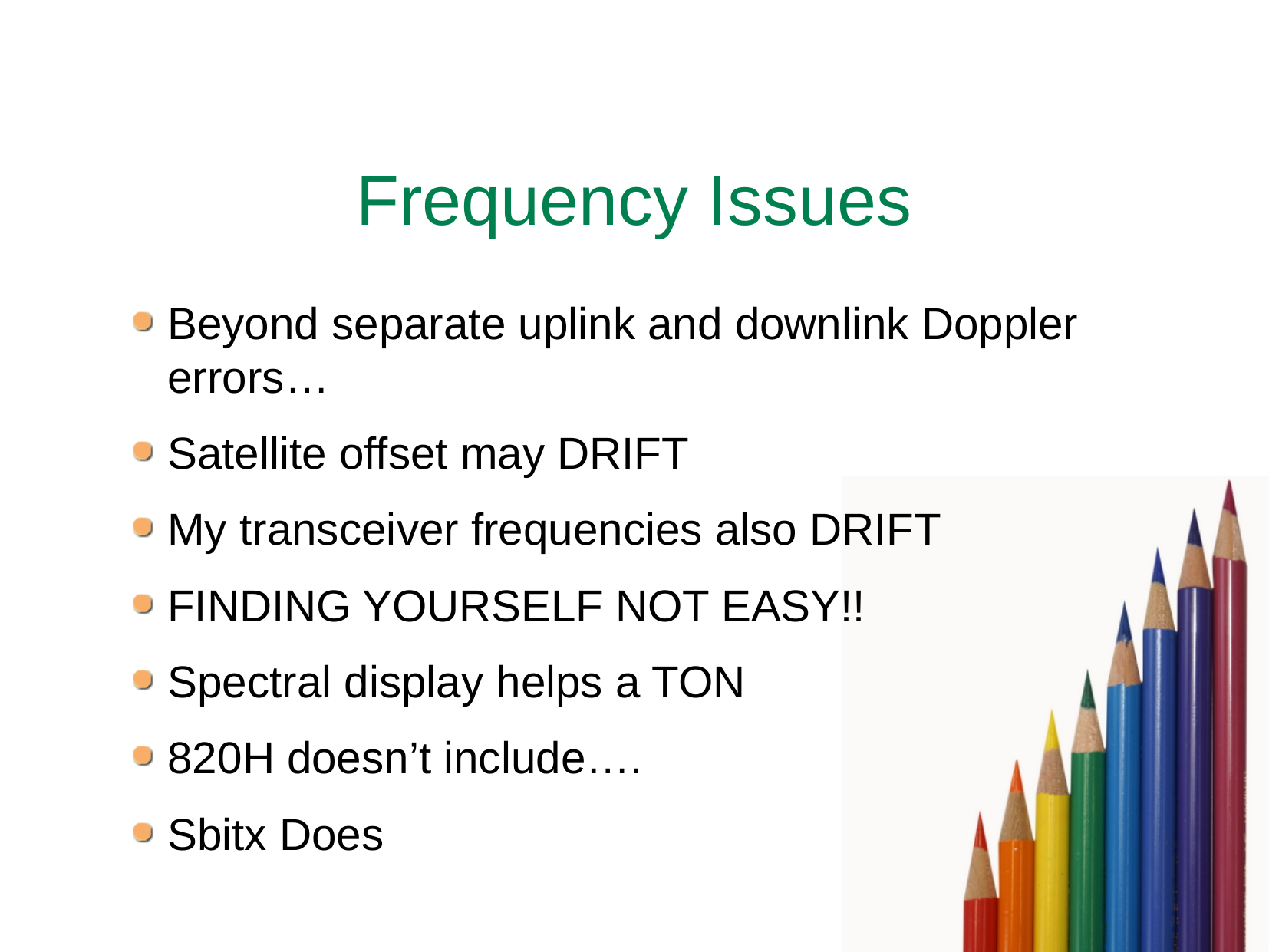

# Frequency Issues
Beyond separate uplink and downlink Doppler errors…
Satellite offset may DRIFT
My transceiver frequencies also DRIFT
FINDING YOURSELF NOT EASY!!
Spectral display helps a TON
820H doesn’t include….
Sbitx Does